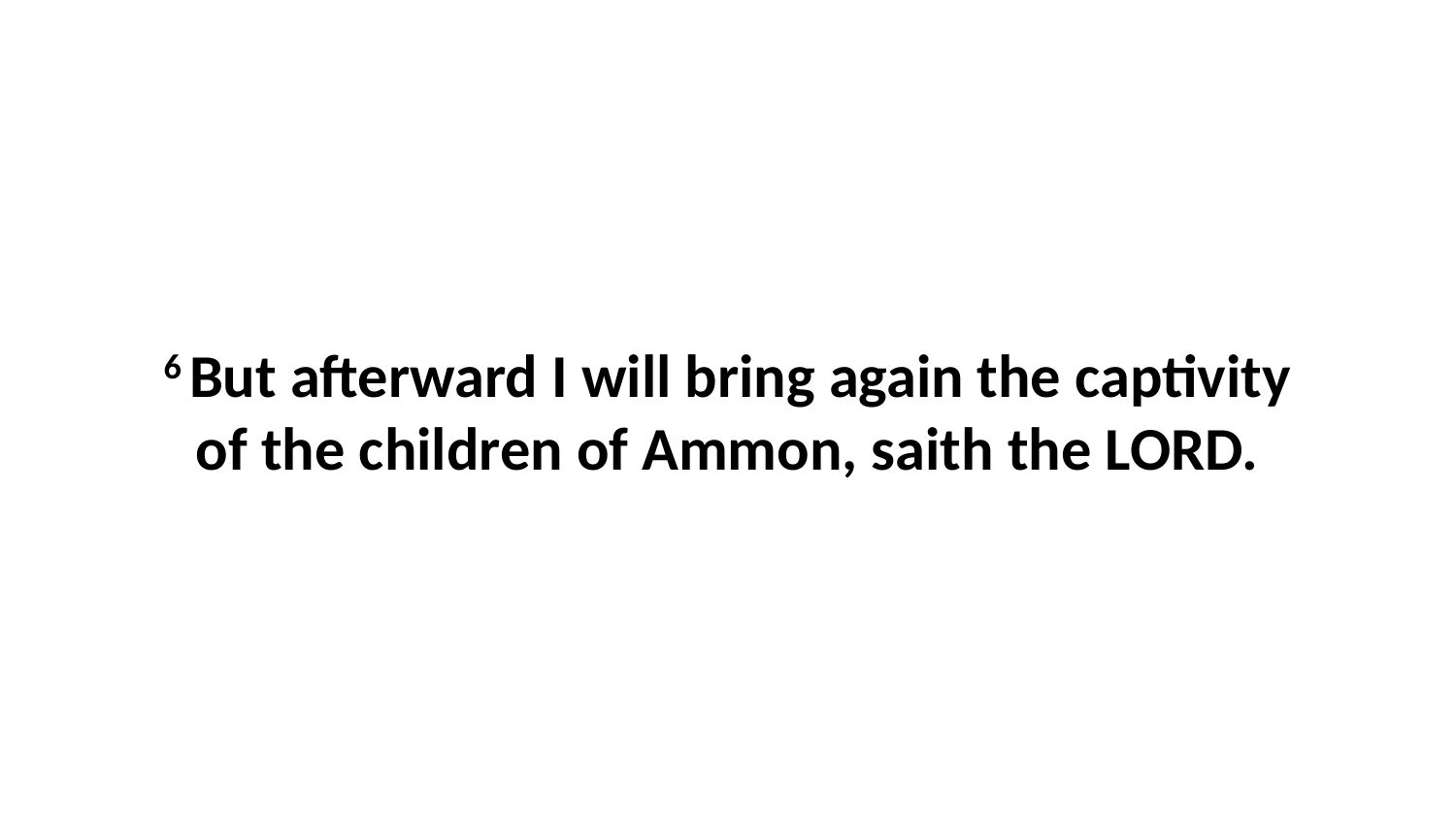

6 But afterward I will bring again the captivity of the children of Ammon, saith the LORD.